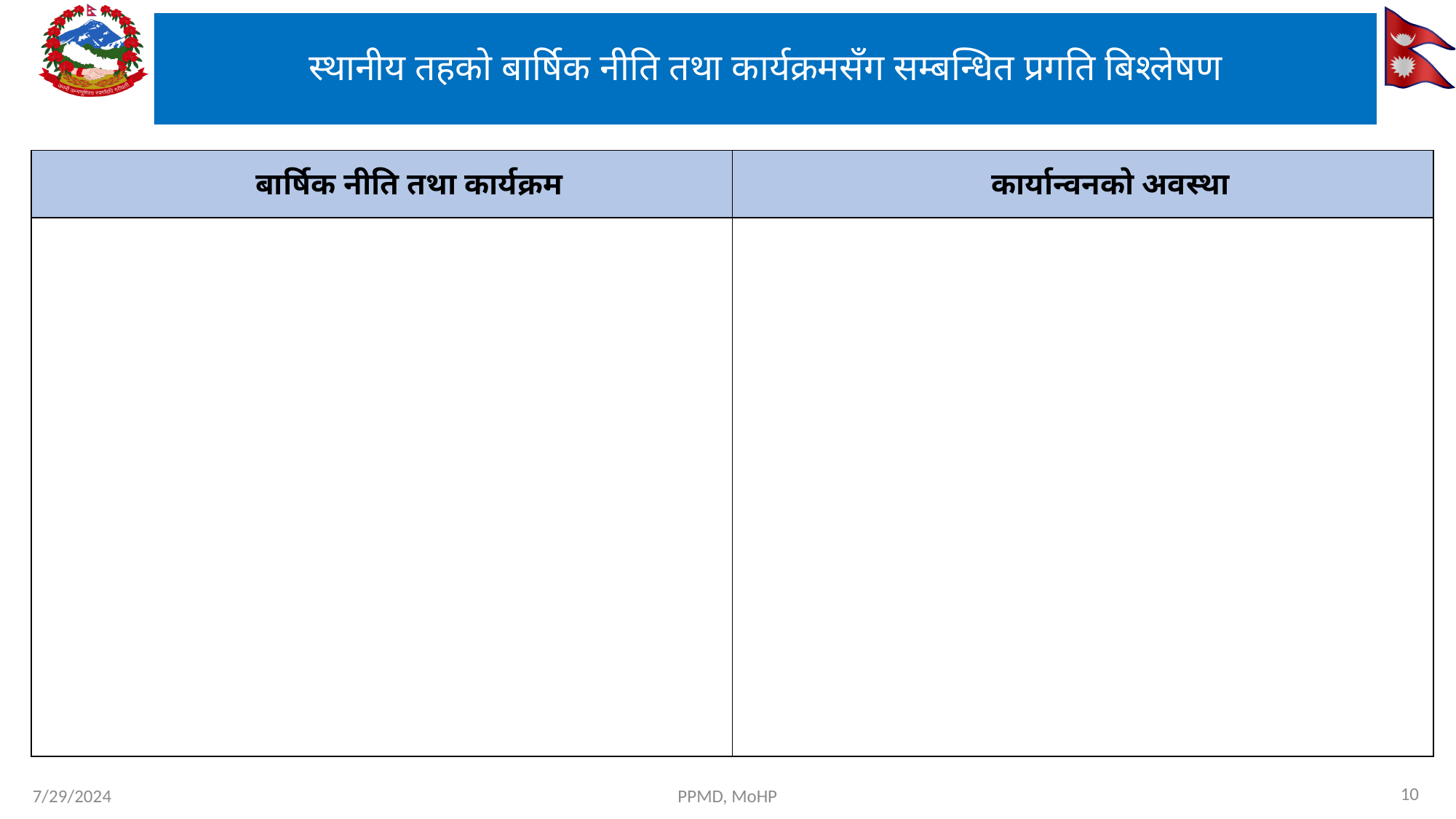

# स्थानीय तहको बार्षिक नीति तथा कार्यक्रमसँग सम्बन्धित प्रगति बिश्लेषण
| बार्षिक नीति तथा कार्यक्रम | कार्यान्वनको अवस्था |
| --- | --- |
|  |  |
10
7/29/2024
PPMD, MoHP